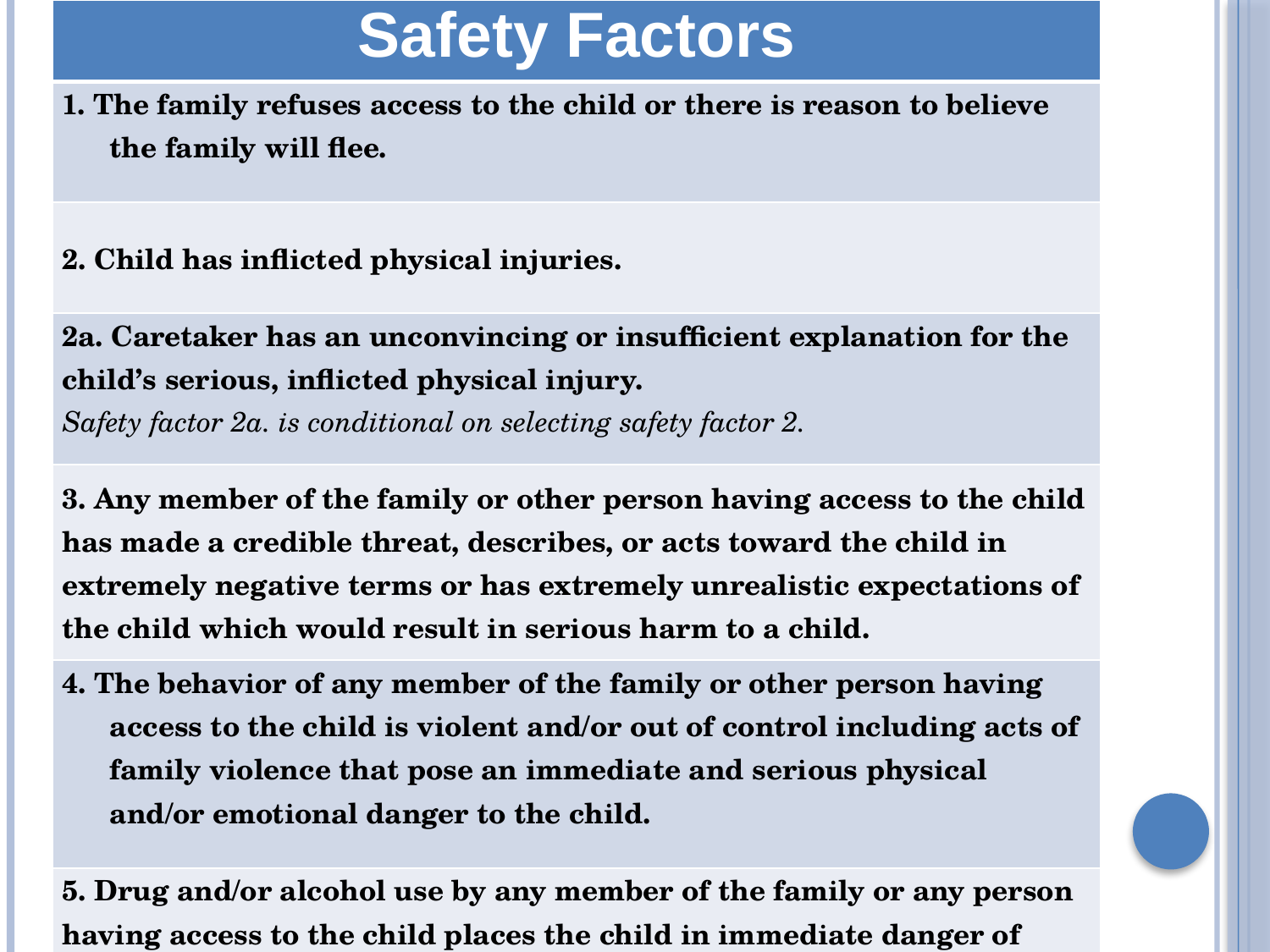

| Safety Factors |
| --- |
| 1. The family refuses access to the child or there is reason to believe the family will flee. |
| 2. Child has inflicted physical injuries. |
| 2a. Caretaker has an unconvincing or insufficient explanation for the child’s serious, inflicted physical injury. Safety factor 2a. is conditional on selecting safety factor 2. |
| 3. Any member of the family or other person having access to the child has made a credible threat, describes, or acts toward the child in extremely negative terms or has extremely unrealistic expectations of the child which would result in serious harm to a child. |
| 4. The behavior of any member of the family or other person having access to the child is violent and/or out of control including acts of family violence that pose an immediate and serious physical and/or emotional danger to the child. |
| 5. Drug and/or alcohol use by any member of the family or any person having access to the child places the child in immediate danger of serious harm. |